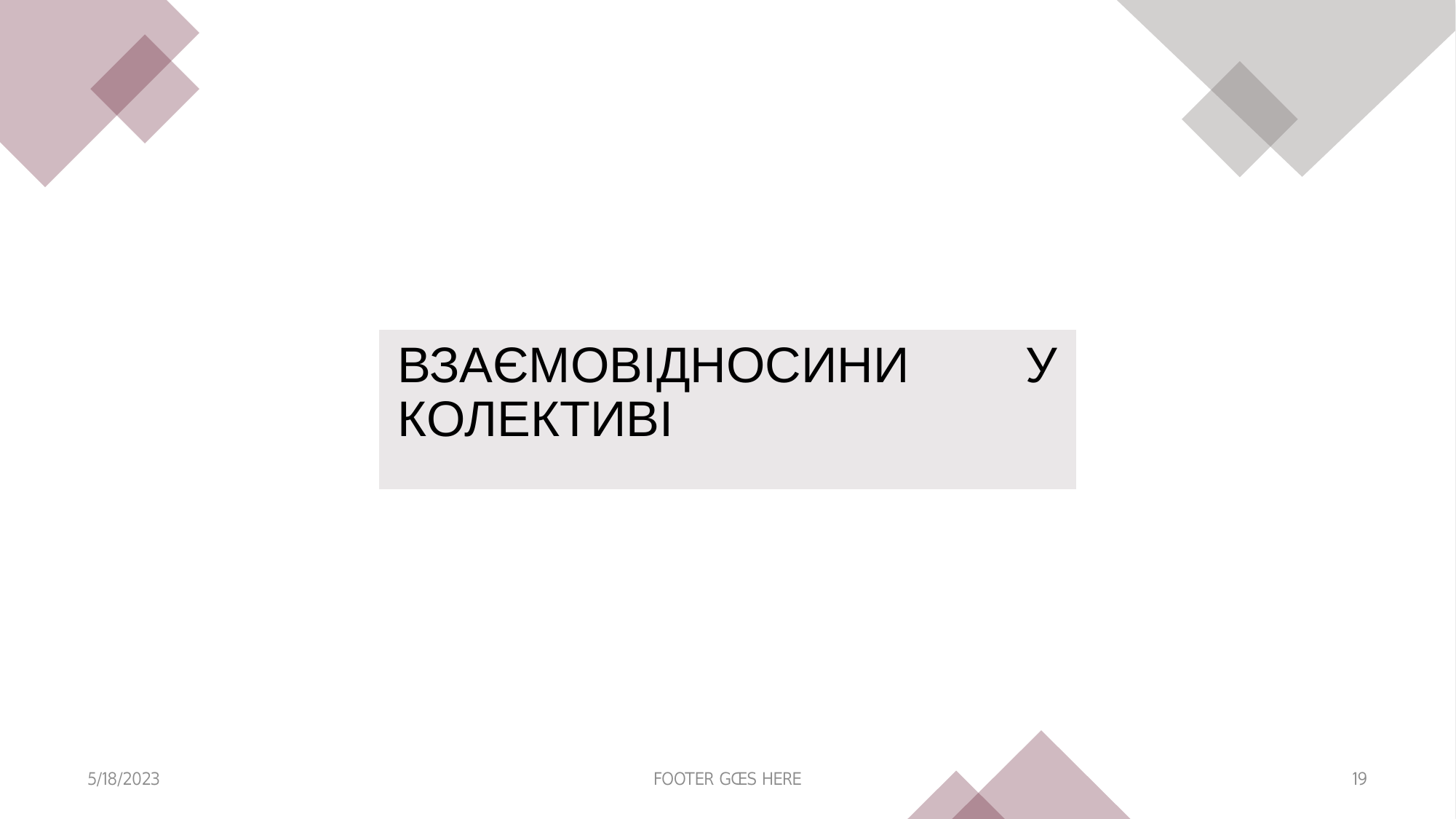

| ВЗАЄМОВІДНОСИНИ У КОЛЕКТИВІ |
| --- |

5/18/2023
FOOTER GOES HERE
19